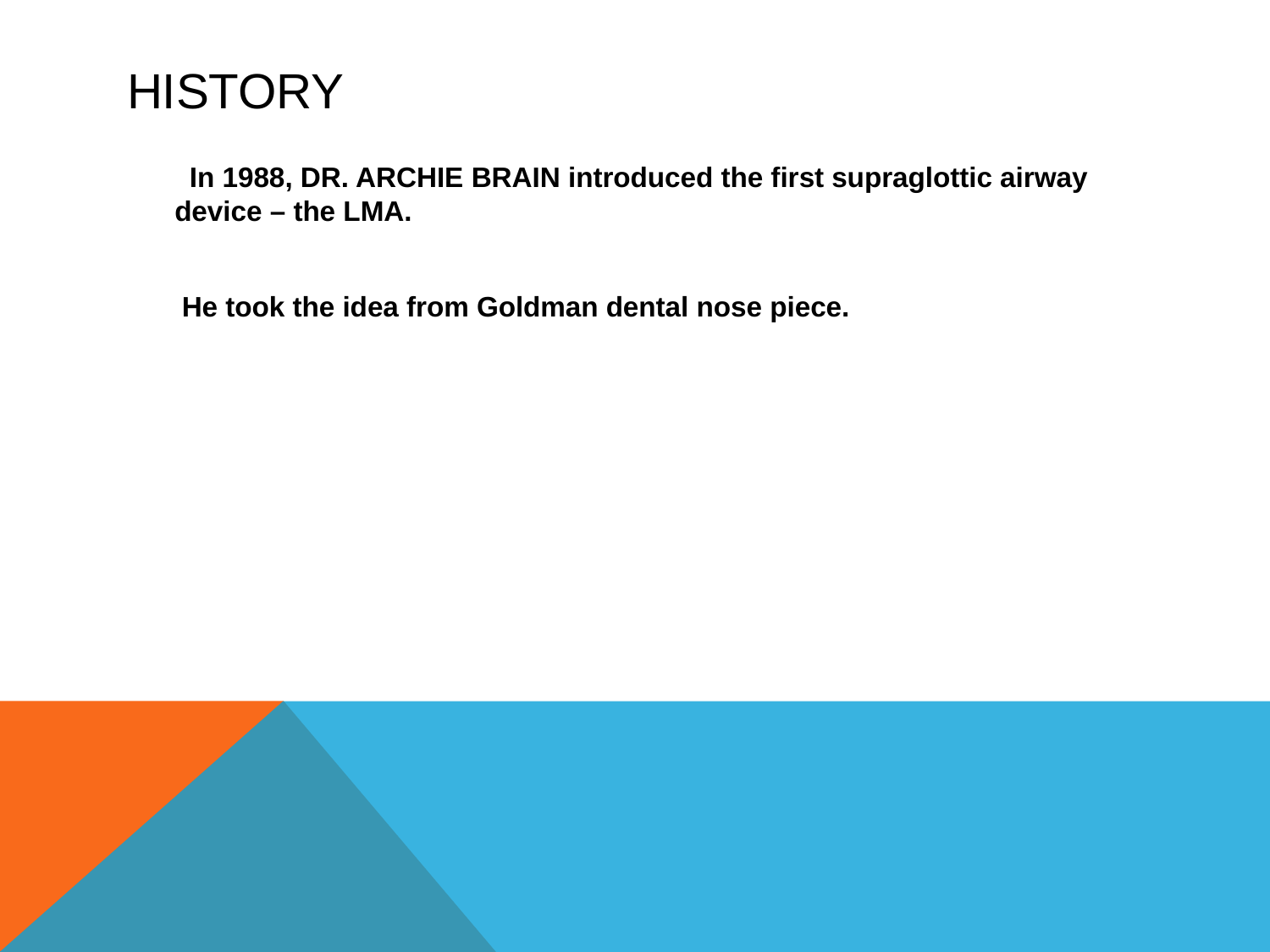

# HISTORY
        In 1988, DR. ARCHIE BRAIN introduced the first supraglottic airway device – the LMA.

       He took the idea from Goldman dental nose piece.